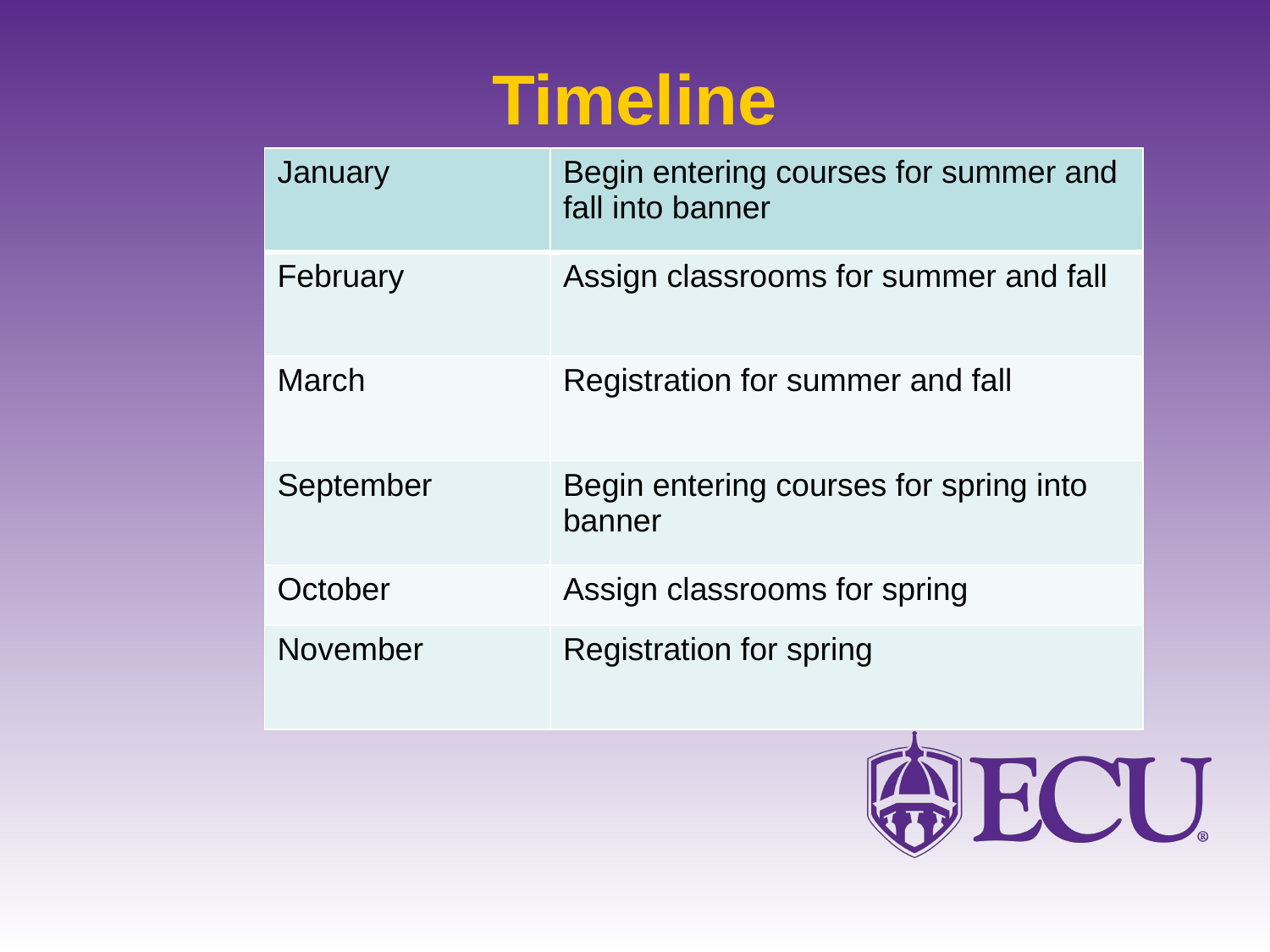

# Timeline
| January | Begin entering courses for summer and fall into banner |
| --- | --- |
| February | Assign classrooms for summer and fall |
| March | Registration for summer and fall |
| September | Begin entering courses for spring into banner |
| October | Assign classrooms for spring |
| November | Registration for spring |